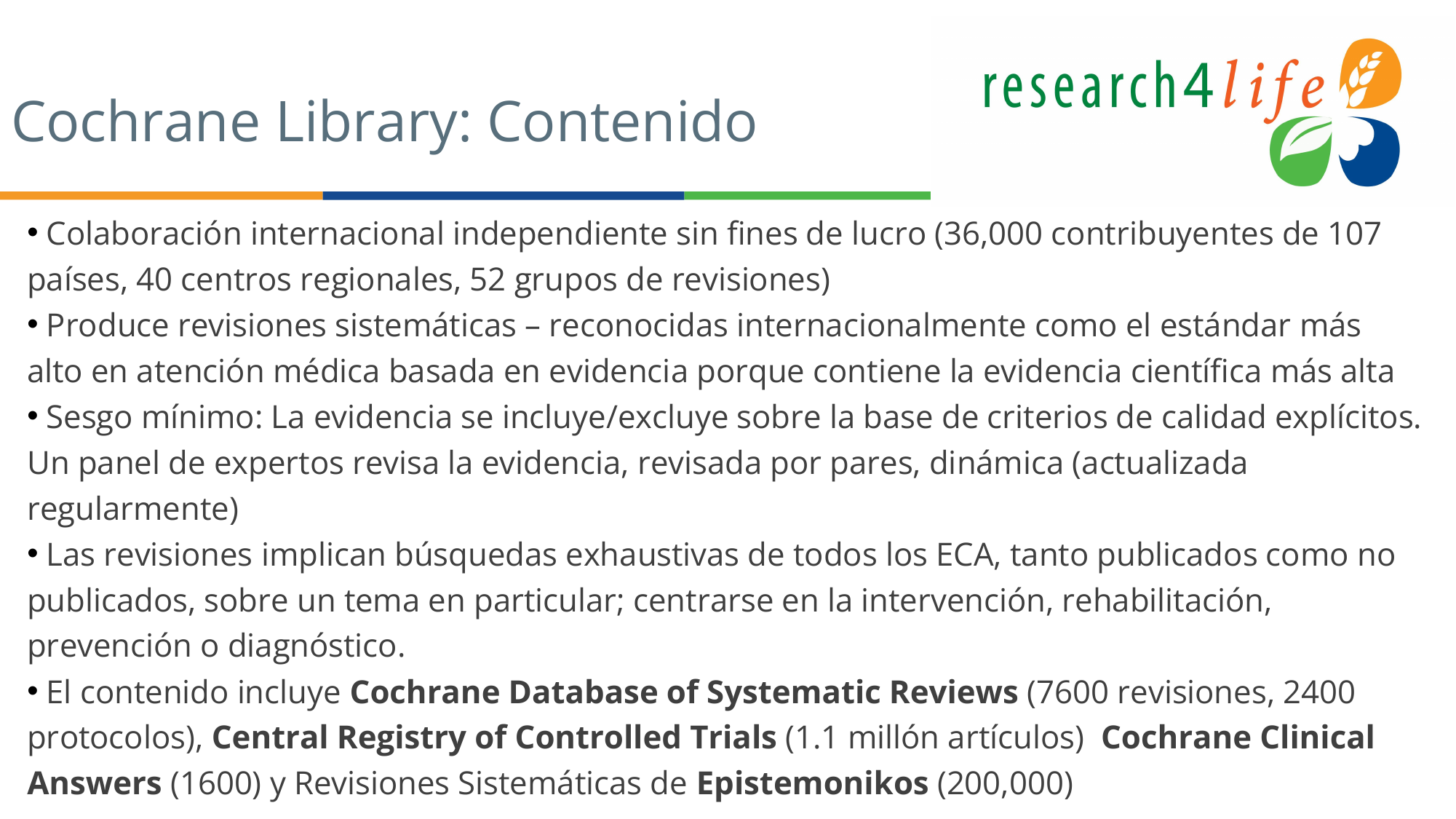

# Cochrane Library: Contenido
 Colaboración internacional independiente sin fines de lucro (36,000 contribuyentes de 107 países, 40 centros regionales, 52 grupos de revisiones)
 Produce revisiones sistemáticas – reconocidas internacionalmente como el estándar más alto en atención médica basada en evidencia porque contiene la evidencia científica más alta
 Sesgo mínimo: La evidencia se incluye/excluye sobre la base de criterios de calidad explícitos. Un panel de expertos revisa la evidencia, revisada por pares, dinámica (actualizada regularmente)
 Las revisiones implican búsquedas exhaustivas de todos los ECA, tanto publicados como no publicados, sobre un tema en particular; centrarse en la intervención, rehabilitación, prevención o diagnóstico.
 El contenido incluye Cochrane Database of Systematic Reviews (7600 revisiones, 2400 protocolos), Central Registry of Controlled Trials (1.1 millón artículos)  Cochrane Clinical Answers (1600) y Revisiones Sistemáticas de Epistemonikos (200,000)